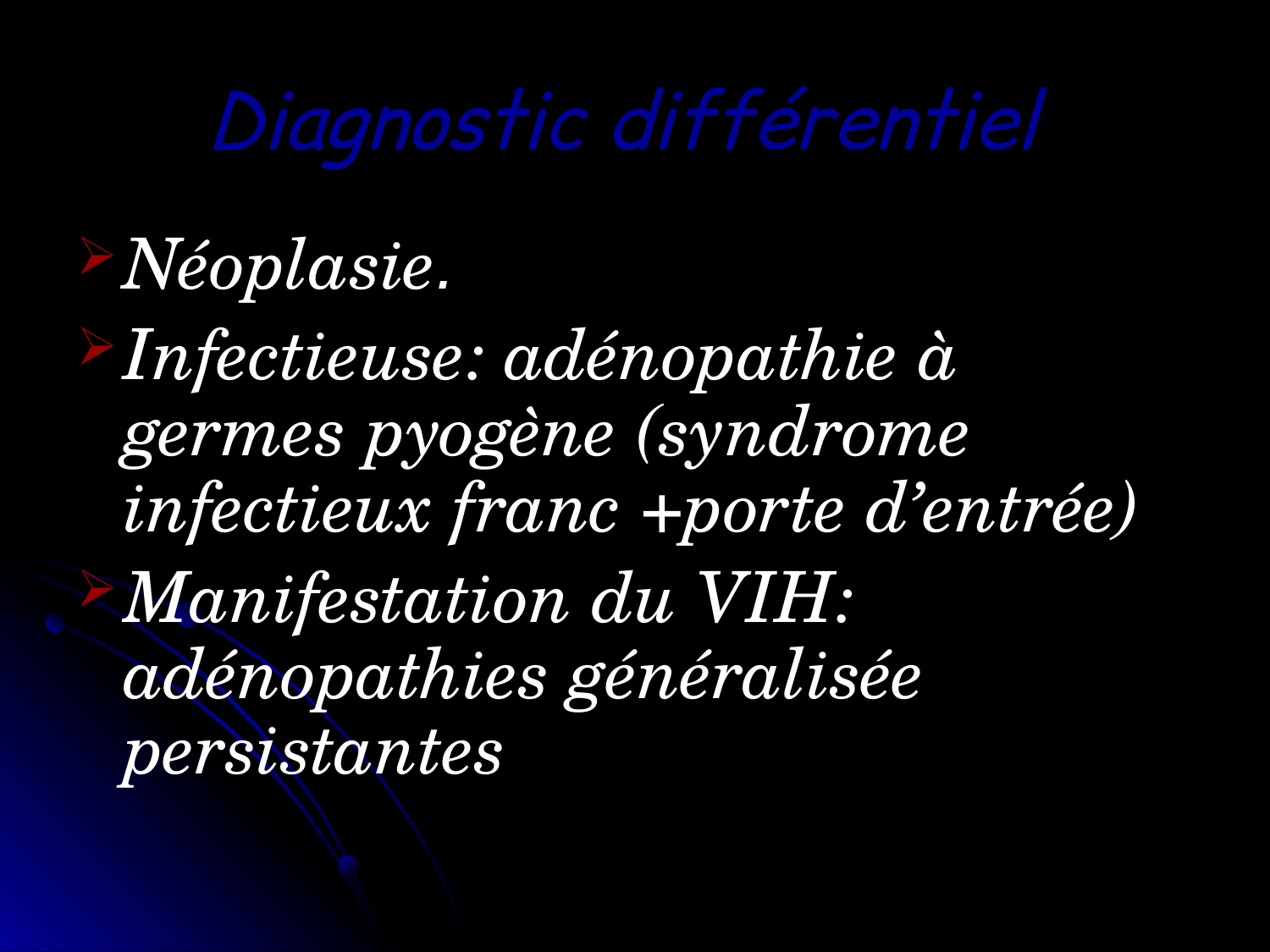

# Diagnostic différentiel
Néoplasie.
Infectieuse: adénopathie à germes pyogène (syndrome infectieux franc +porte d’entrée)
Manifestation du VIH: adénopathies généralisée persistantes